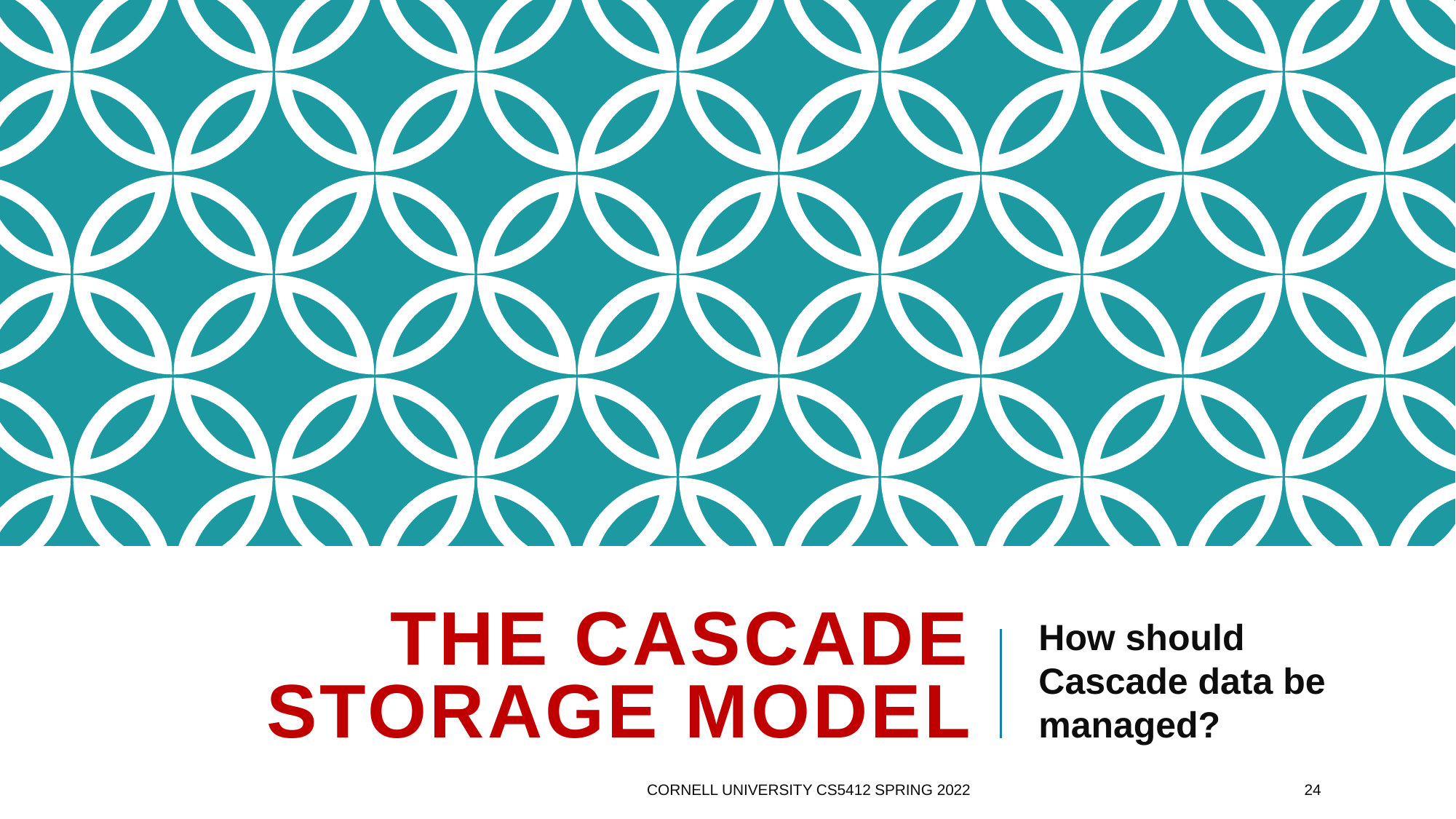

# The Cascade Storage Model
How should Cascade data be managed?
Cornell University CS5412 Spring 2022
24